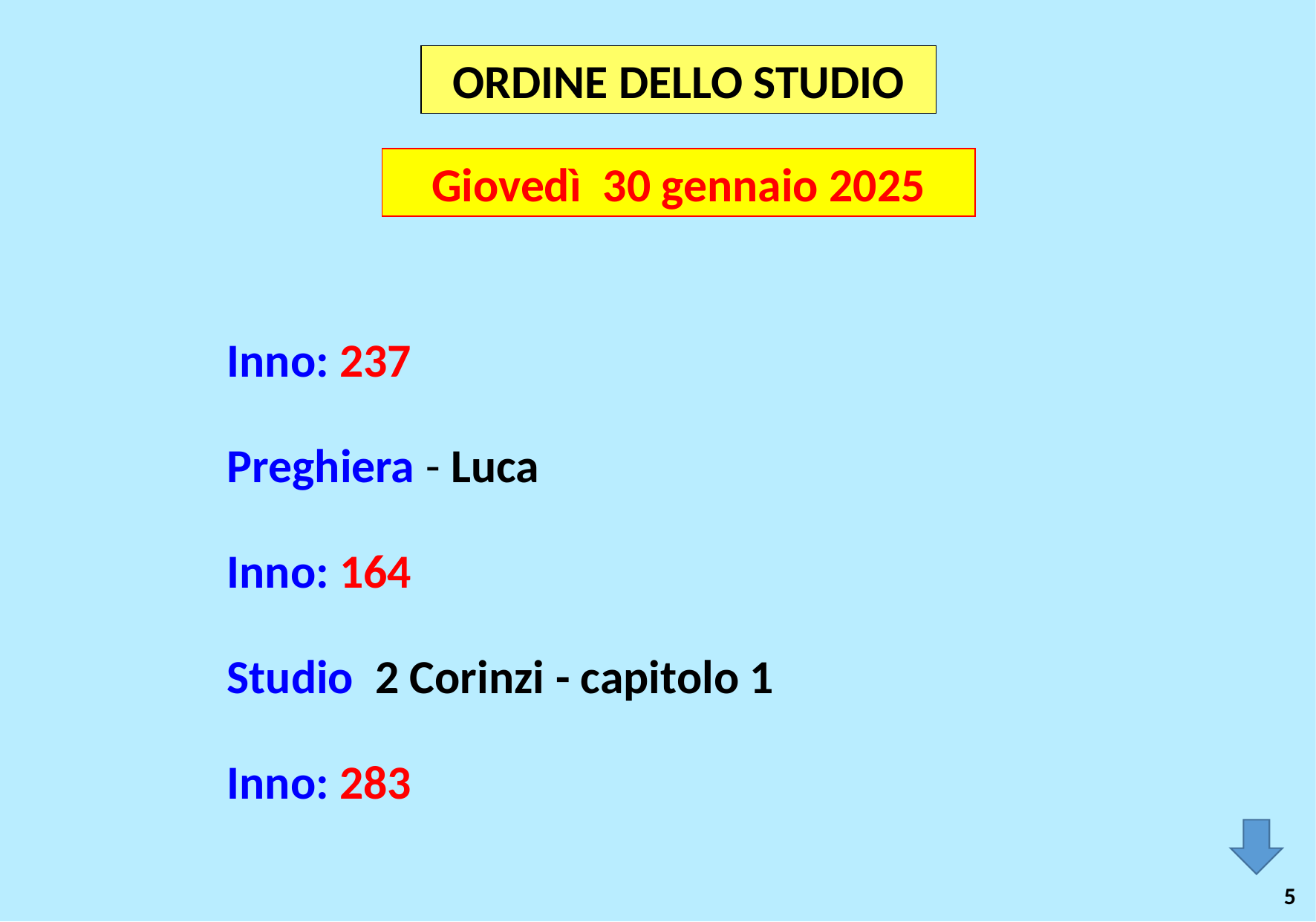

ORDINE DELLO STUDIO
Giovedì  30 gennaio 2025
Inno: 237
Preghiera - Luca
Inno: 164
Studio  2 Corinzi - capitolo 1
Inno: 283

5